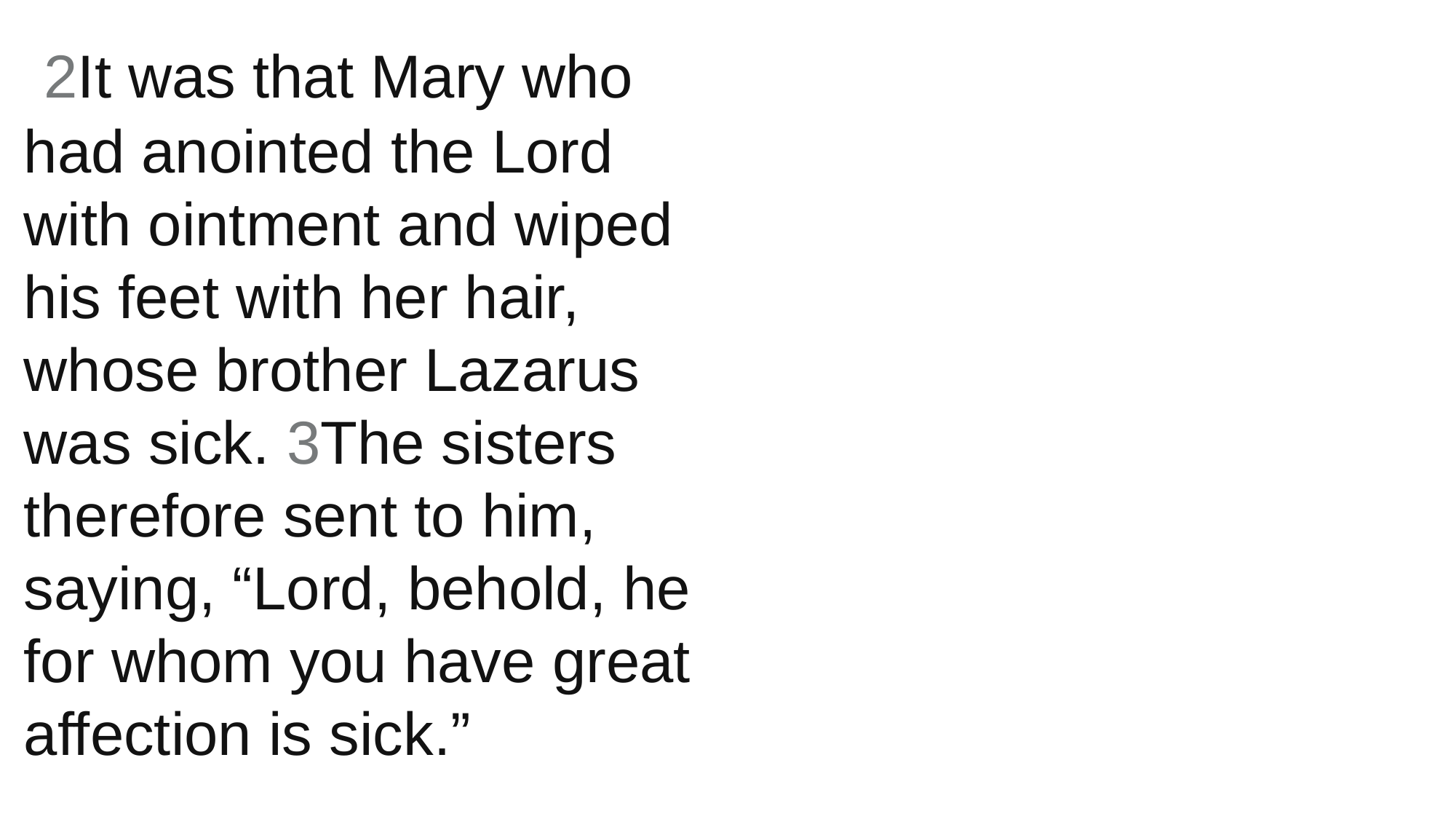

2It was that Mary who had anointed the Lord with ointment and wiped his feet with her hair, whose brother Lazarus was sick. 3The sisters therefore sent to him, saying, “Lord, behold, he for whom you have great affection is sick.”